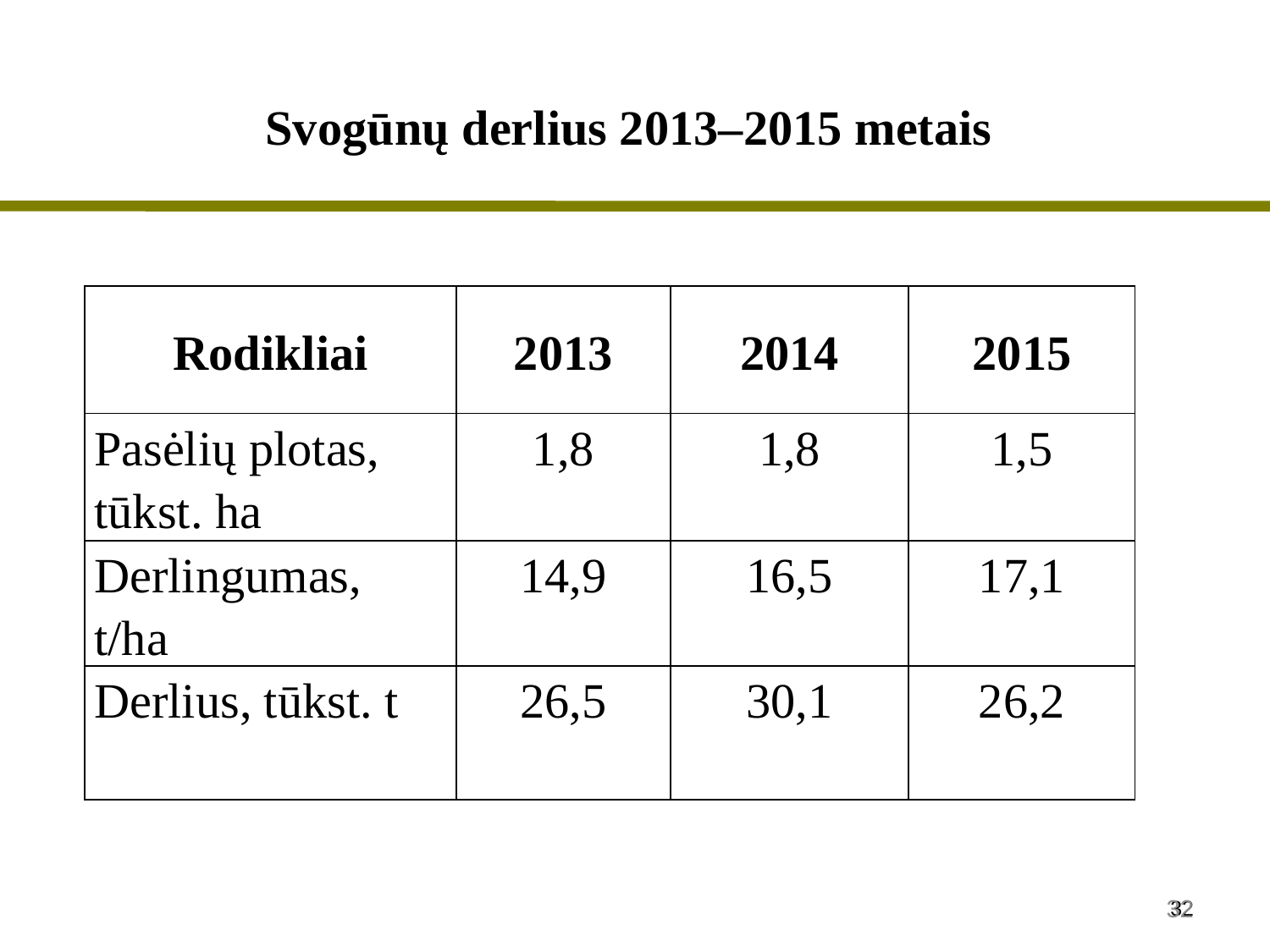

Svogūnų derlius 2013–2015 metais

| Rodikliai | 2013 | 2014 | 2015 |
| --- | --- | --- | --- |
| Pasėlių plotas, tūkst. ha | 1,8 | 1,8 | 1,5 |
| Derlingumas, t/ha | 14,9 | 16,5 | 17,1 |
| Derlius, tūkst. t | 26,5 | 30,1 | 26,2 |
32
32